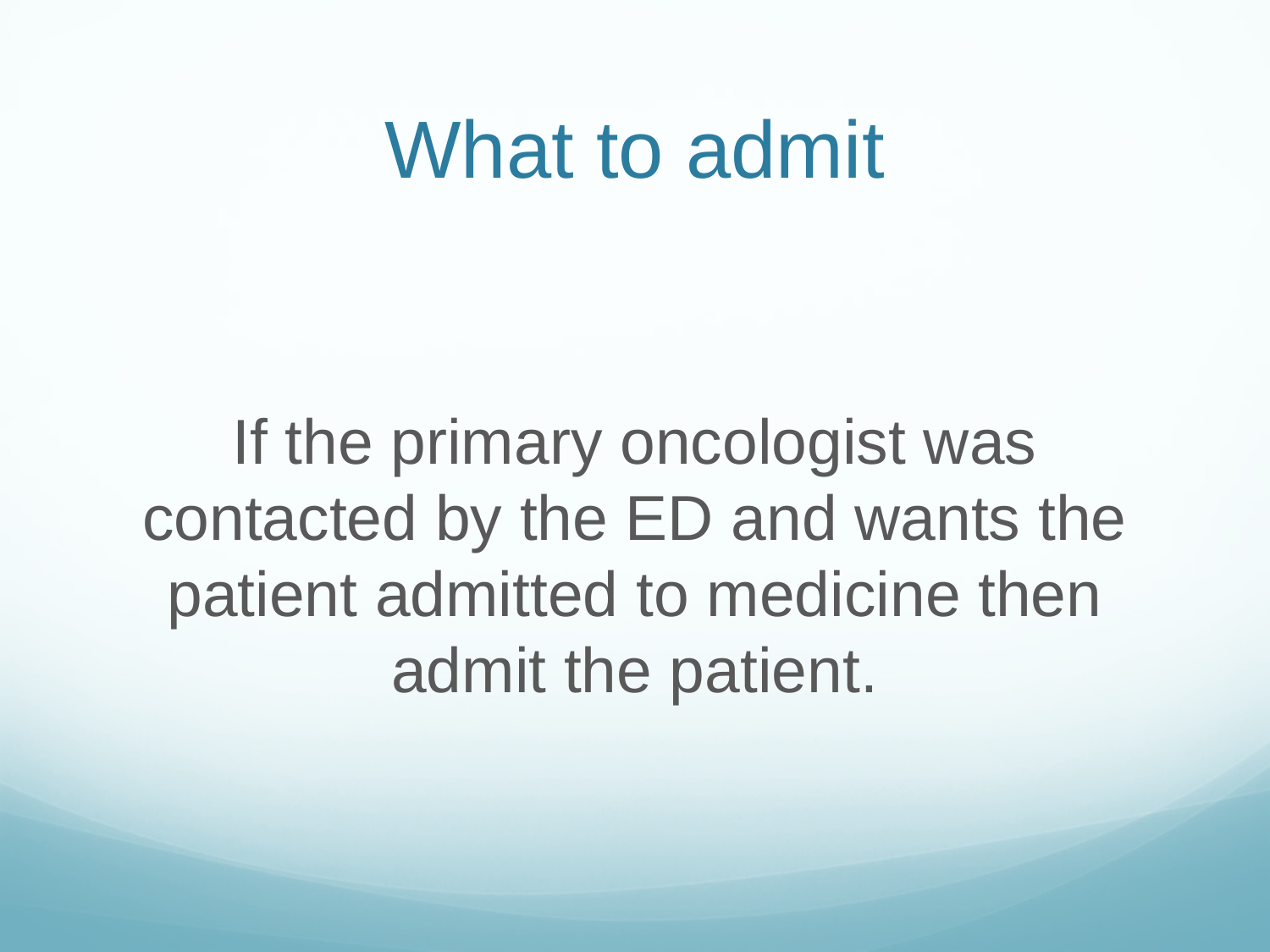

# What to admit

If the primary oncologist was contacted by the ED and wants the patient admitted to medicine then admit the patient.